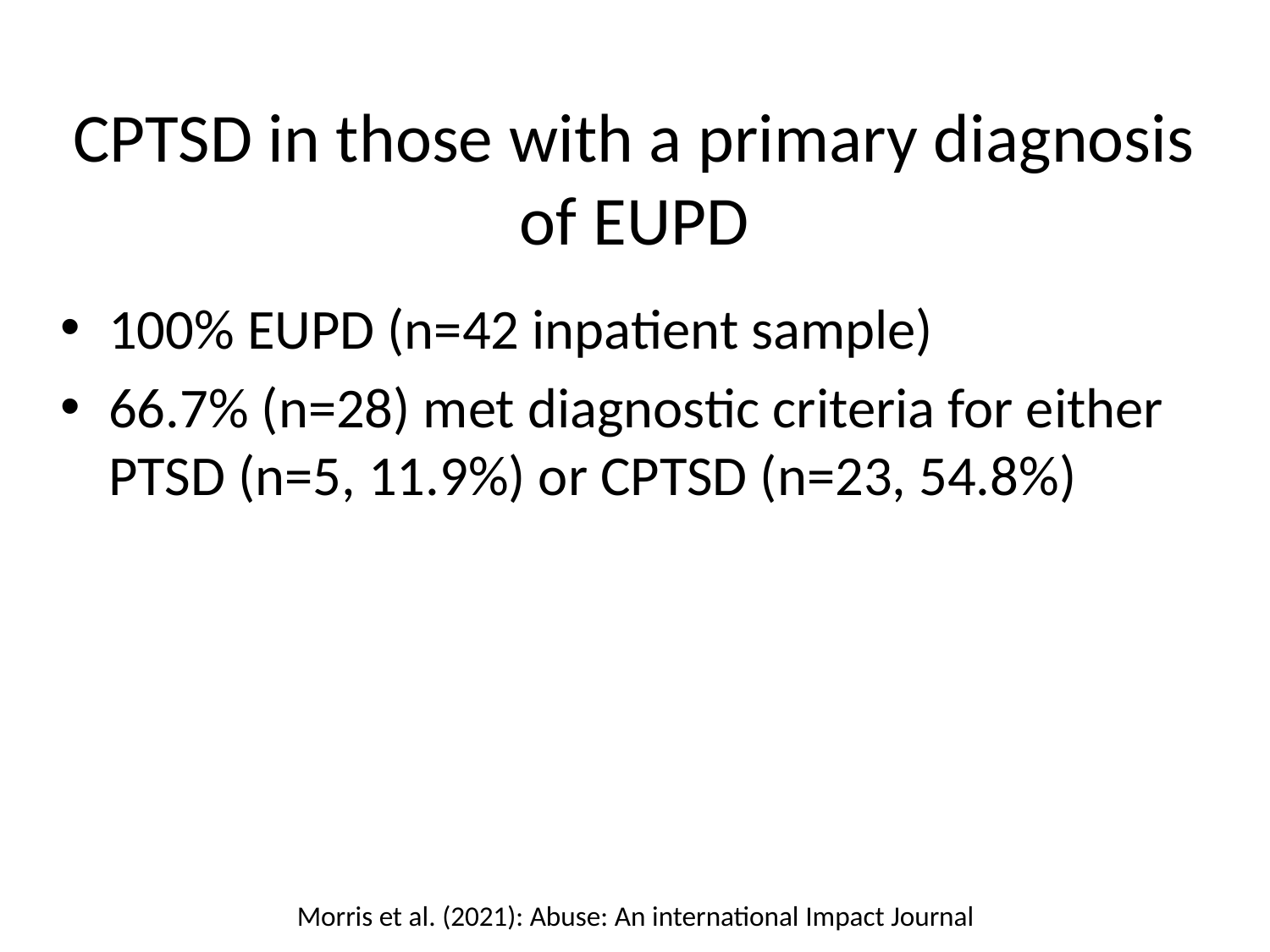

# CPTSD in those with a primary diagnosis of EUPD
100% EUPD (n=42 inpatient sample)
66.7% (n=28) met diagnostic criteria for either PTSD (n=5, 11.9%) or CPTSD (n=23, 54.8%)
Morris et al. (2021): Abuse: An international Impact Journal